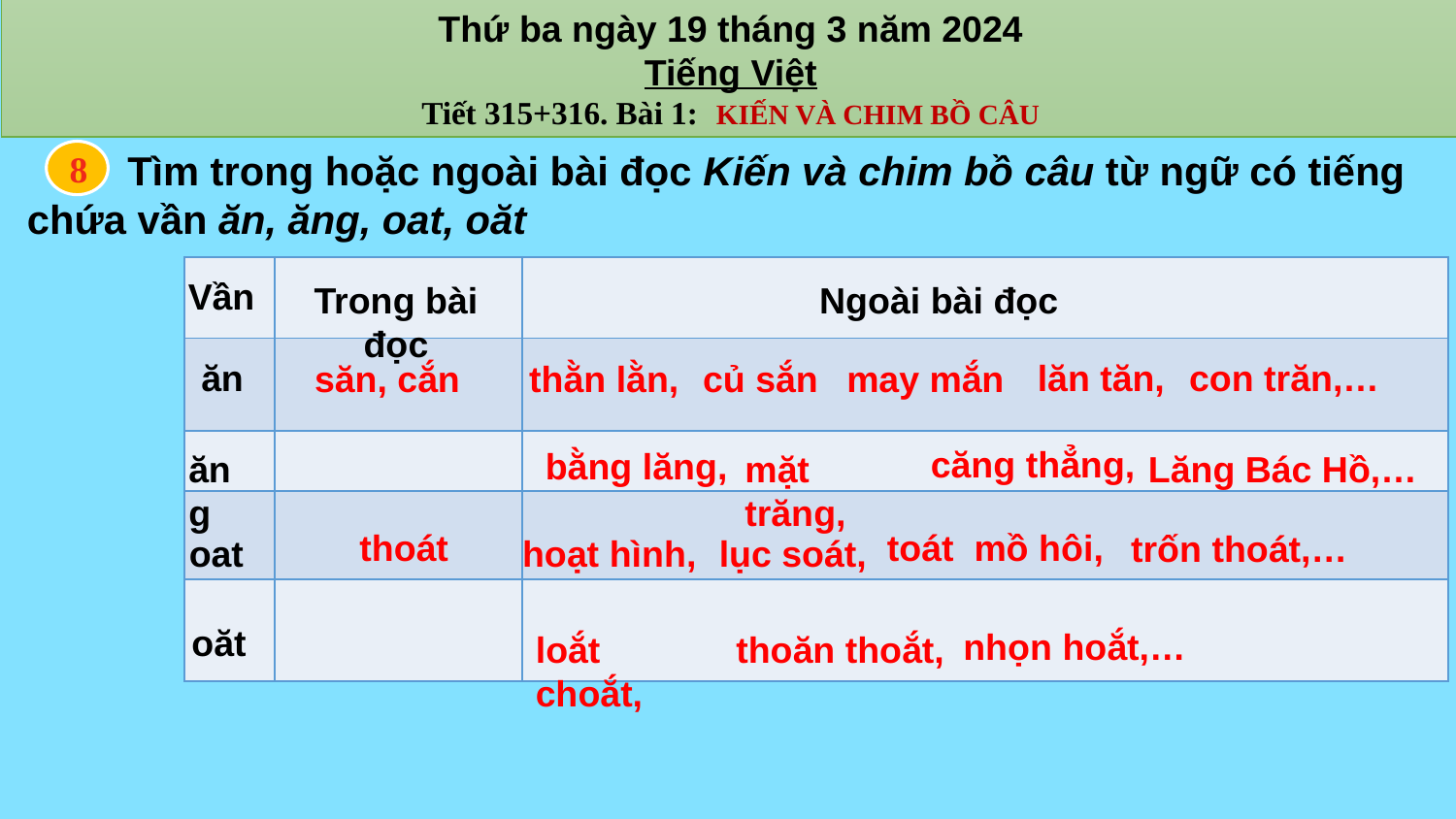

Thứ ba ngày 19 tháng 3 năm 2024
Tiếng Việt
Tiết 315+316. Bài 1:  KIẾN VÀ CHIM BỒ CÂU
         Tìm trong hoặc ngoài bài đọc Kiến và chim bồ câu từ ngữ có tiếng chứa vần ăn, ăng, oat, oăt
8
|  |  |  |
| --- | --- | --- |
|  |  |  |
|  |  |  |
|  |  |  |
|  |  |  |
Vần
Trong bài đọc
Ngoài bài đọc
ăn
lăn tăn,
con trăn,…
   săn, cắn
thằn lằn,
củ sắn
may mắn
căng thẳng,
bằng lăng,
ăng
mặt trăng,
Lăng Bác Hồ,…
thoát
toát  mồ hôi,
trốn thoát,…
oat
hoạt hình,
lục soát,
oăt
nhọn hoắt,…
loắt choắt,
thoăn thoắt,